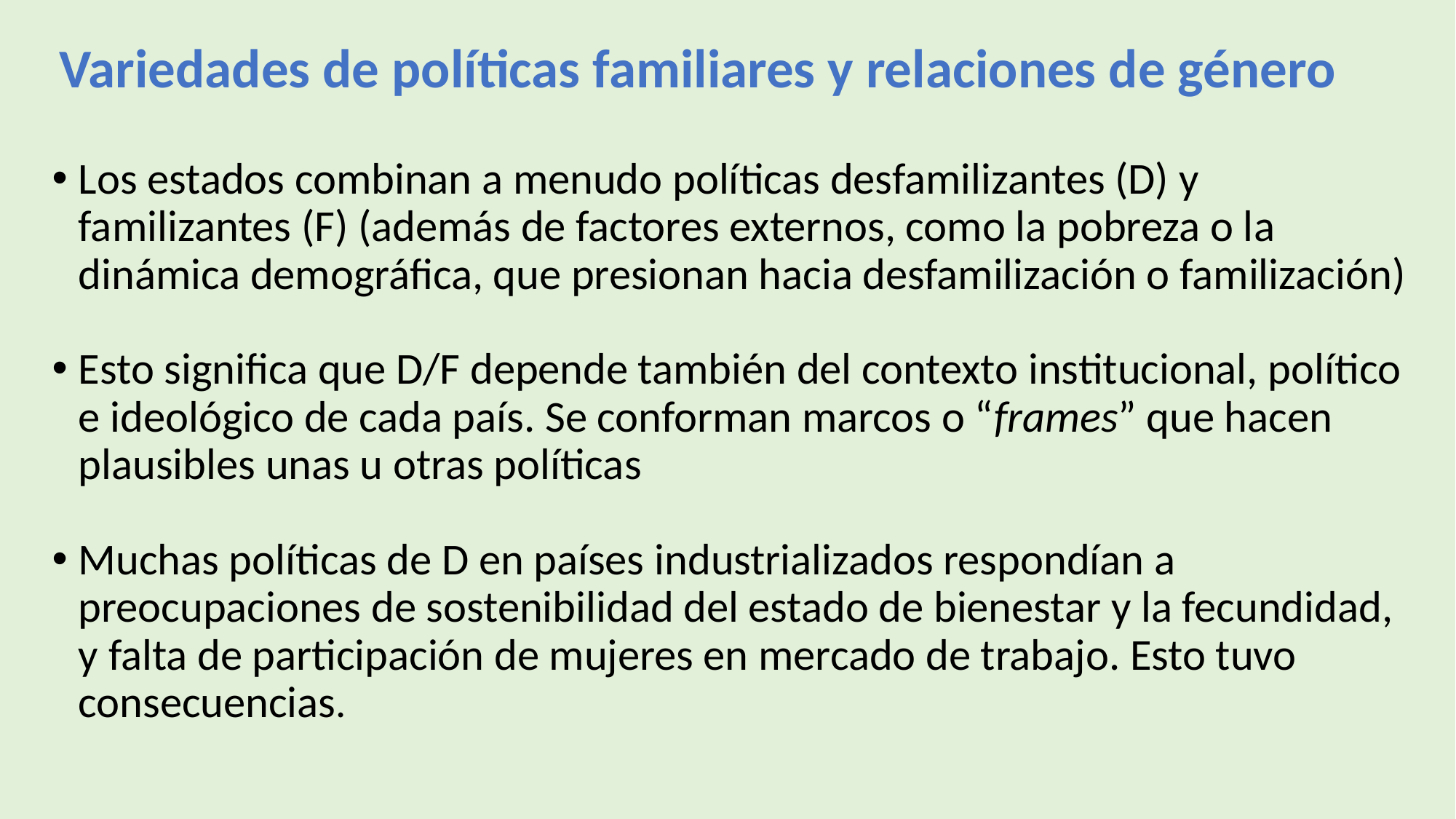

# Variedades de políticas familiares y relaciones de género
Los estados combinan a menudo políticas desfamilizantes (D) y familizantes (F) (además de factores externos, como la pobreza o la dinámica demográfica, que presionan hacia desfamilización o familización)

Esto significa que D/F depende también del contexto institucional, político e ideológico de cada país. Se conforman marcos o “frames” que hacen plausibles unas u otras políticas

Muchas políticas de D en países industrializados respondían a preocupaciones de sostenibilidad del estado de bienestar y la fecundidad, y falta de participación de mujeres en mercado de trabajo. Esto tuvo consecuencias.